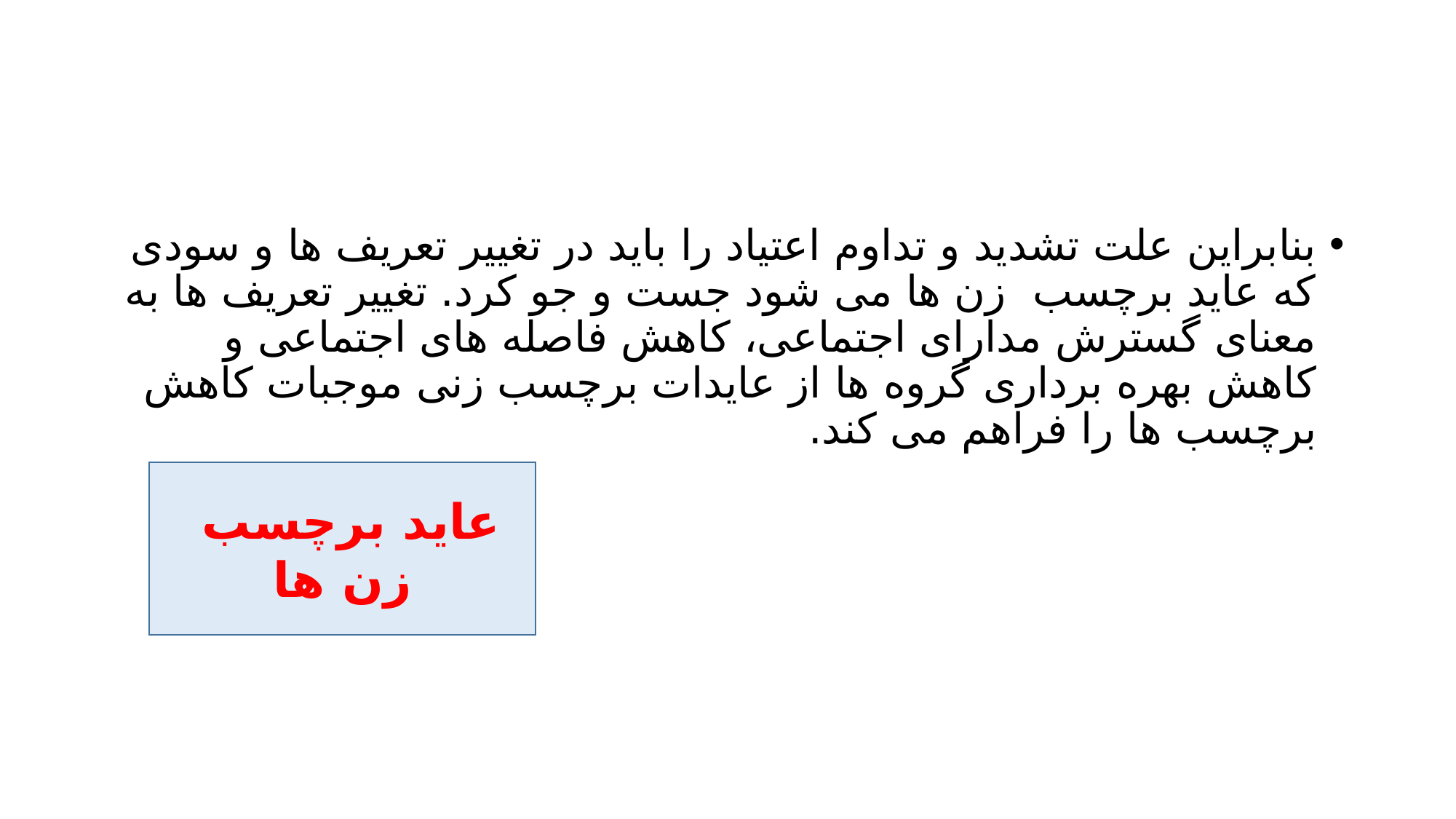

#
بنابراین علت تشدید و تداوم اعتیاد را باید در تغییر تعریف ها و سودی که عاید برچسب  زن ها می شود جست و جو کرد. تغییر تعریف ها به معنای گسترش مدارای اجتماعی، کاهش فاصله های اجتماعی و کاهش بهره برداری گروه ها از عایدات برچسب زنی موجبات کاهش برچسب ها را فراهم می کند.
عاید برچسب  زن ها